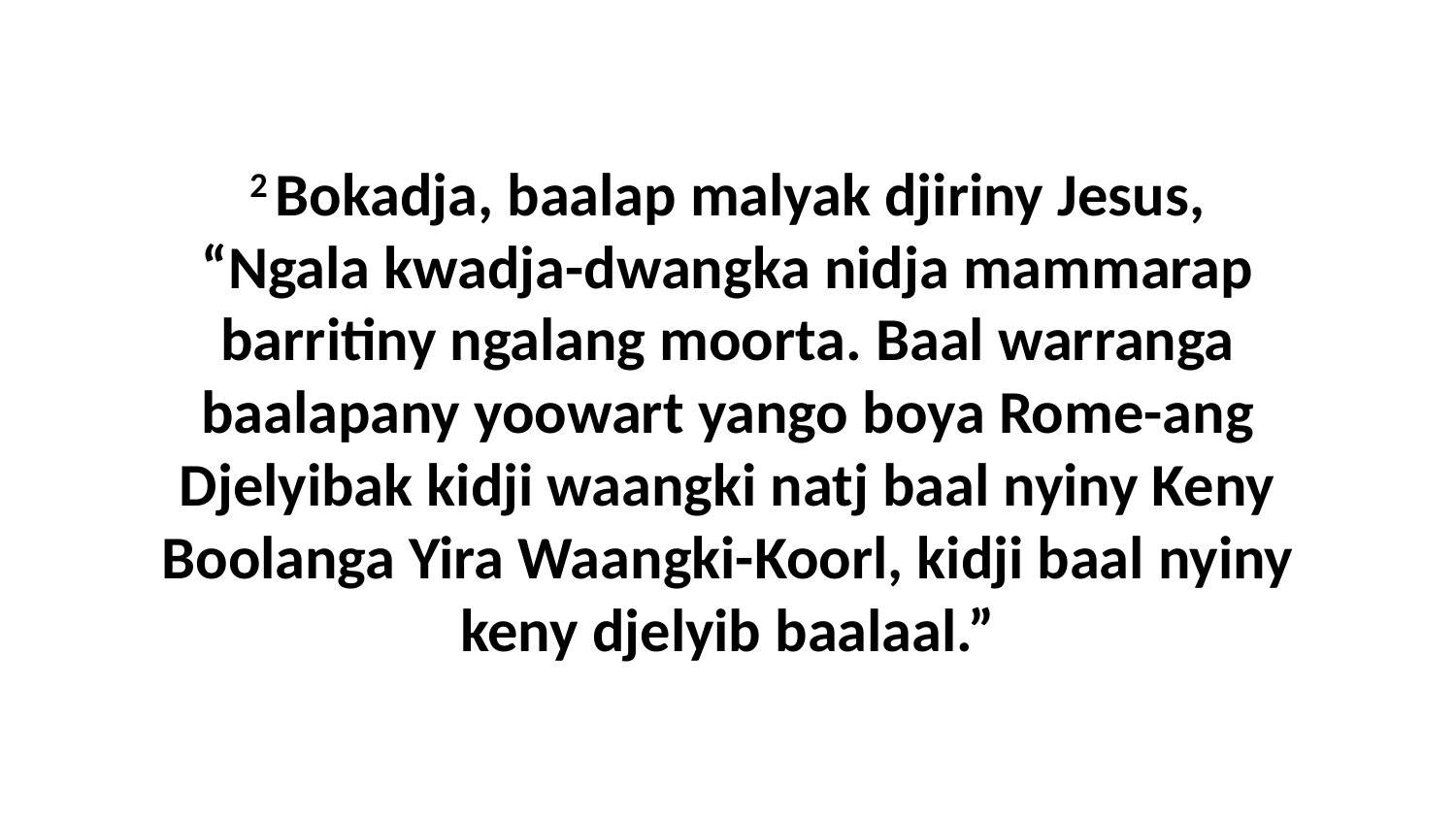

2 Bokadja, baalap malyak djiriny Jesus, “Ngala kwadja-dwangka nidja mammarap barritiny ngalang moorta. Baal warranga baalapany yoowart yango boya Rome-ang Djelyibak kidji waangki natj baal nyiny Keny Boolanga Yira Waangki-Koorl, kidji baal nyiny keny djelyib baalaal.”